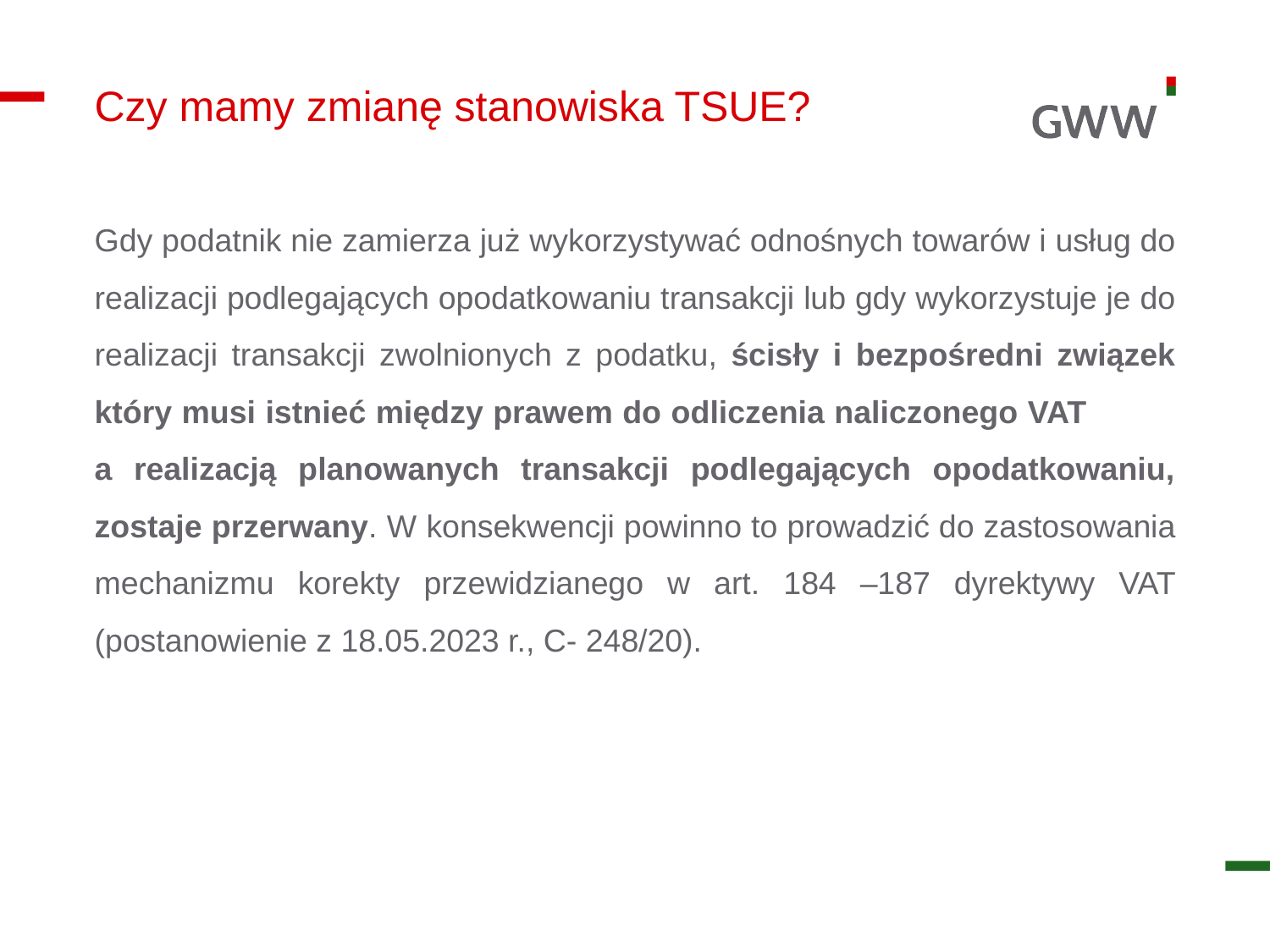

# Czy mamy zmianę stanowiska TSUE?
Gdy podatnik nie zamierza już wykorzystywać odnośnych towarów i usług do realizacji podlegających opodatkowaniu transakcji lub gdy wykorzystuje je do realizacji transakcji zwolnionych z podatku, ścisły i bezpośredni związek który musi istnieć między prawem do odliczenia naliczonego VAT          a realizacją planowanych transakcji podlegających opodatkowaniu, zostaje przerwany. W konsekwencji powinno to prowadzić do zastosowania mechanizmu korekty przewidzianego w art. 184 –187 dyrektywy VAT (postanowienie z 18.05.2023 r., C- 248/20).